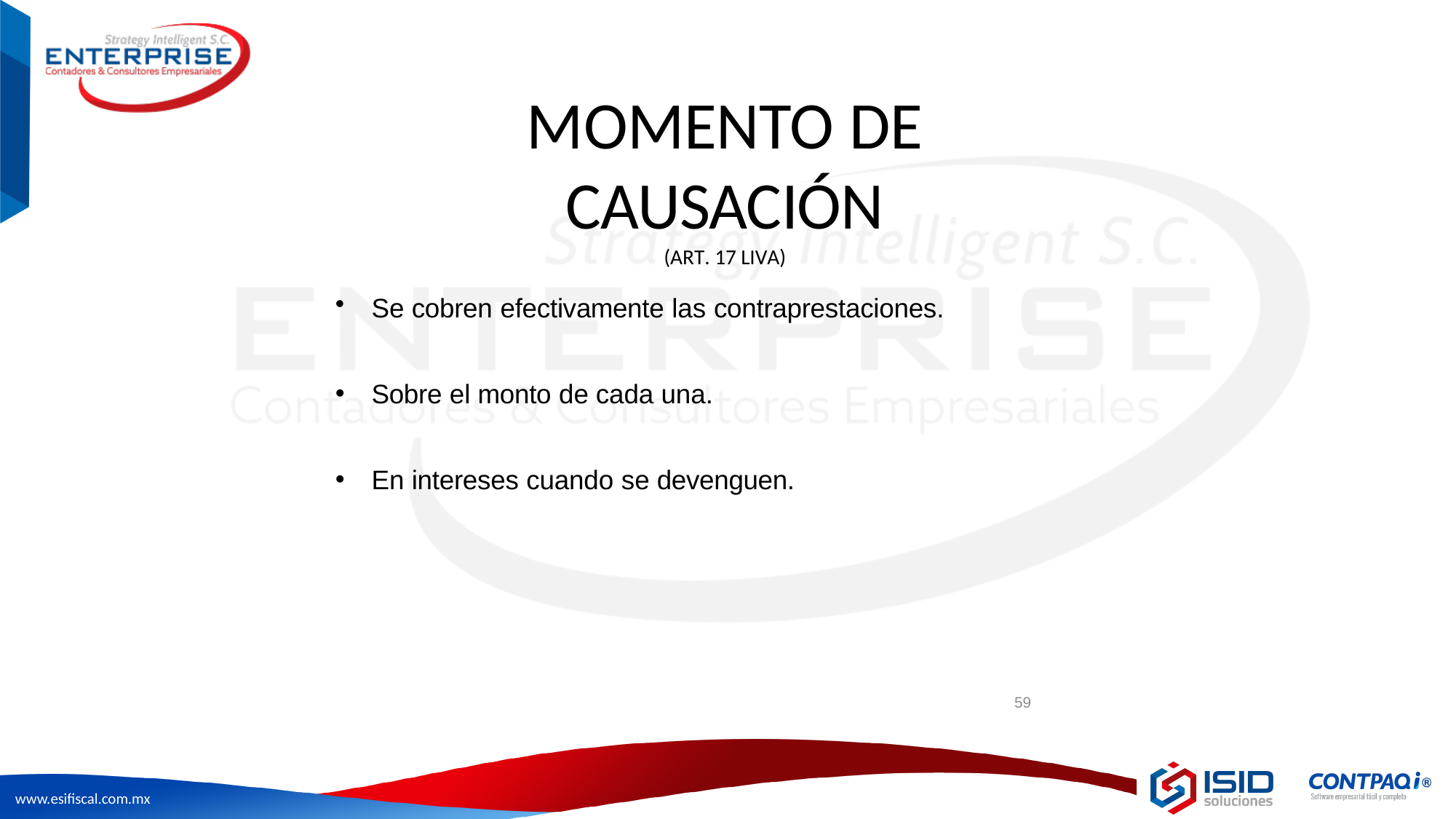

# MOMENTO DE CAUSACIÓN
(ART. 17 LIVA)
Se cobren efectivamente las contraprestaciones.

Sobre el monto de cada una.

En intereses cuando se devenguen.
59